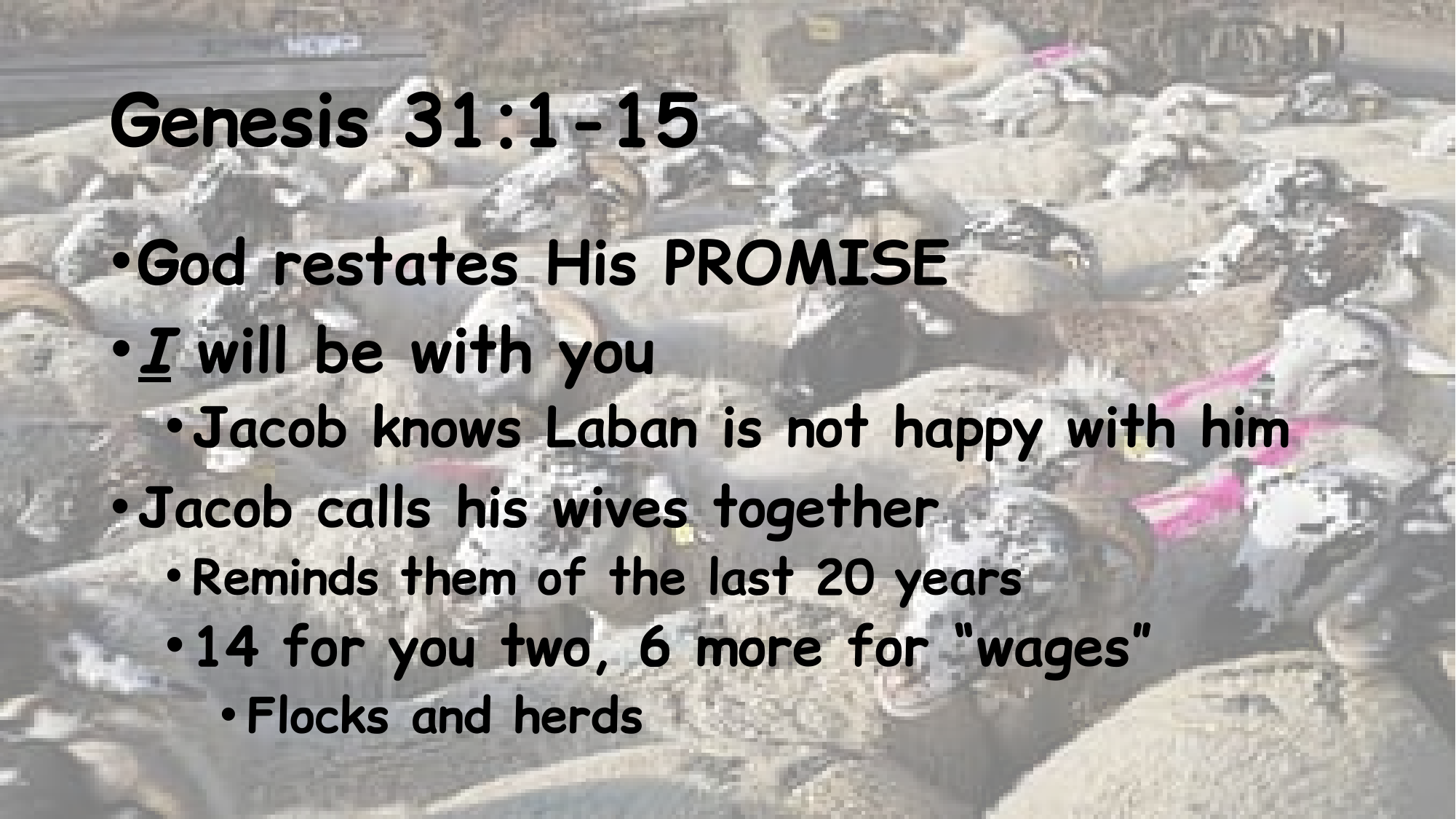

# Genesis 31:1-15
God restates His PROMISE
I will be with you
Jacob knows Laban is not happy with him
Jacob calls his wives together
Reminds them of the last 20 years
14 for you two, 6 more for “wages”
Flocks and herds